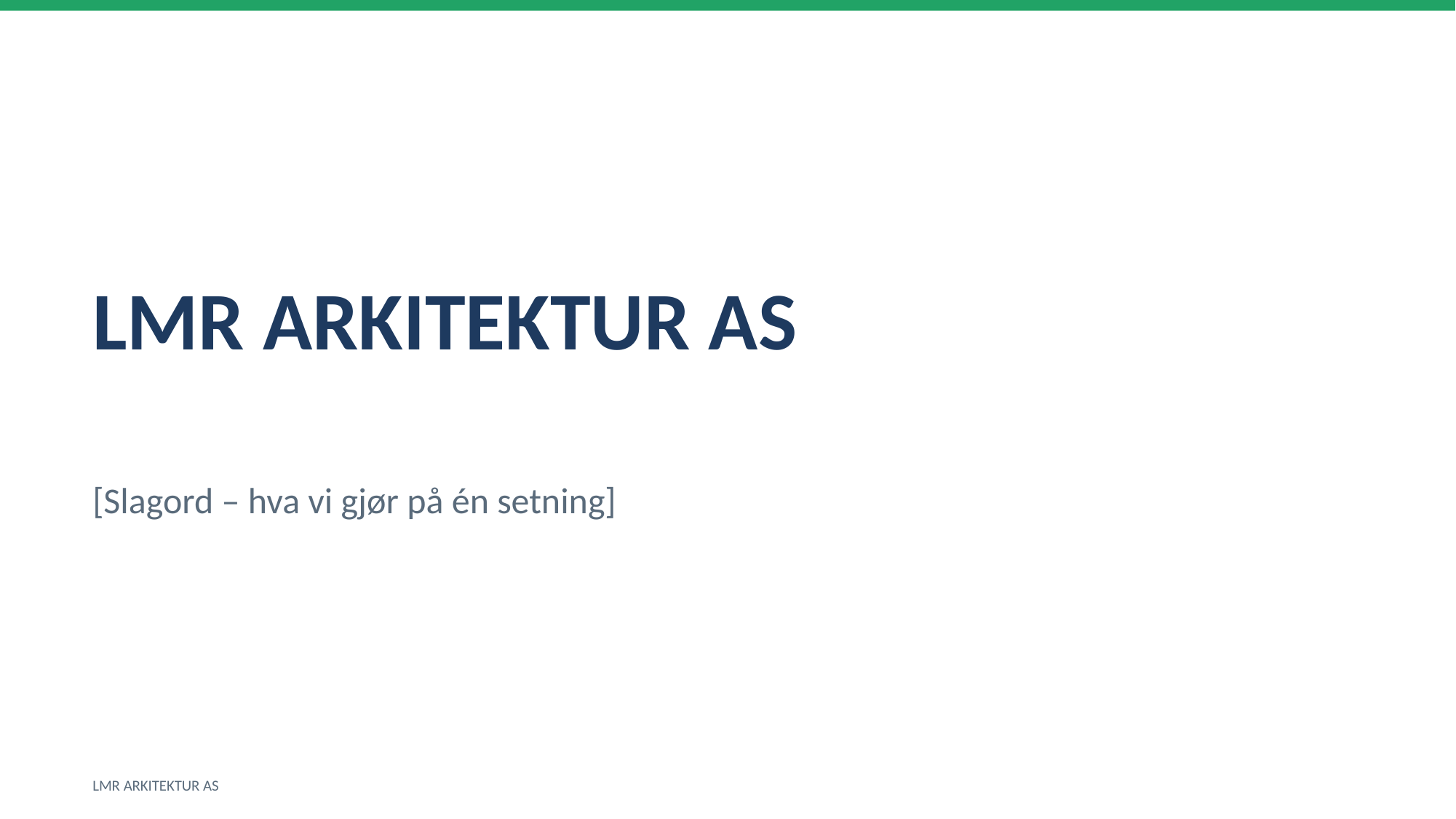

LMR ARKITEKTUR AS
[Slagord – hva vi gjør på én setning]
LMR ARKITEKTUR AS